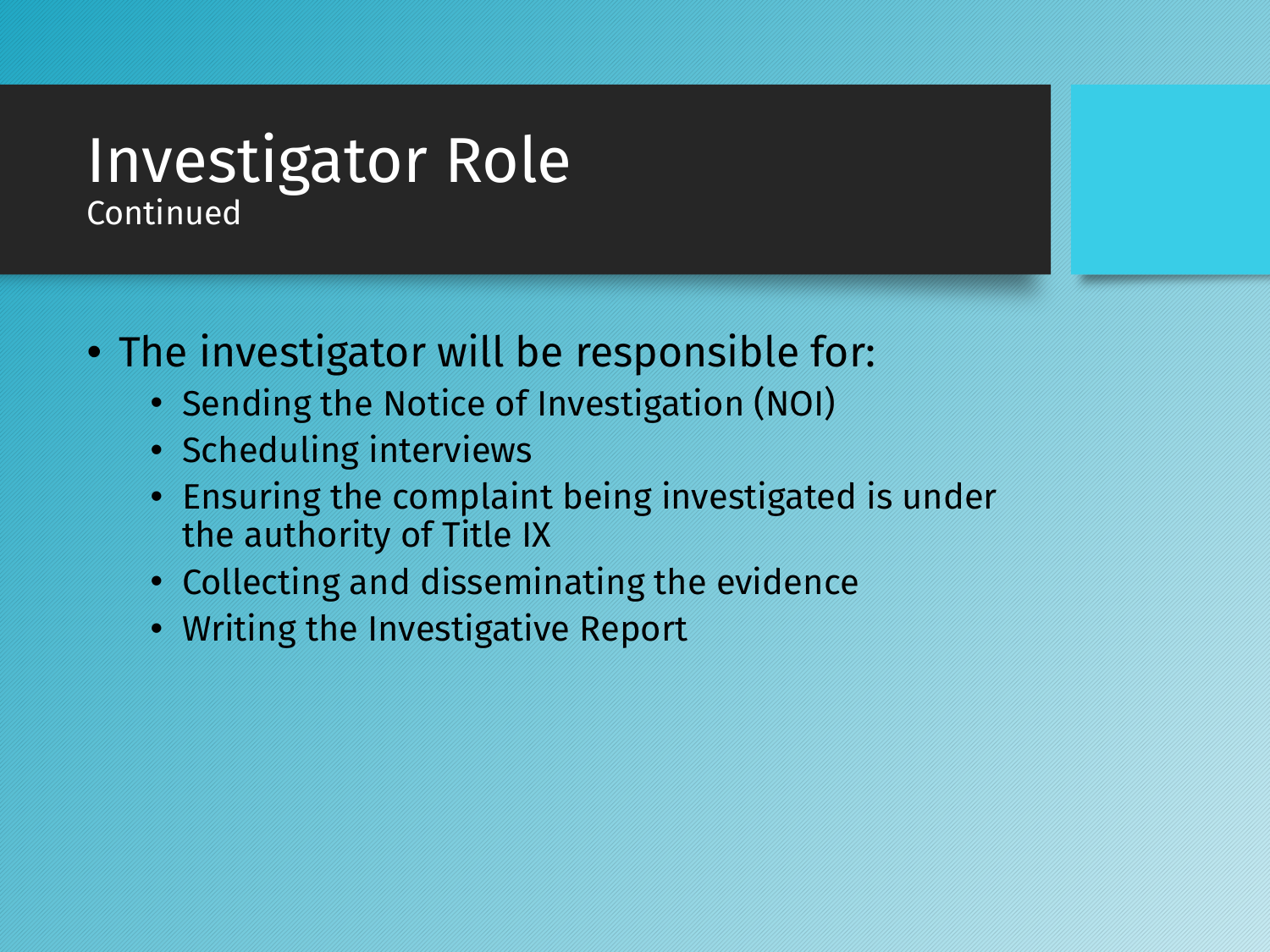

# Investigator Role Continued
The investigator will be responsible for:
Sending the Notice of Investigation (NOI)
Scheduling interviews
Ensuring the complaint being investigated is under the authority of Title IX
Collecting and disseminating the evidence
Writing the Investigative Report